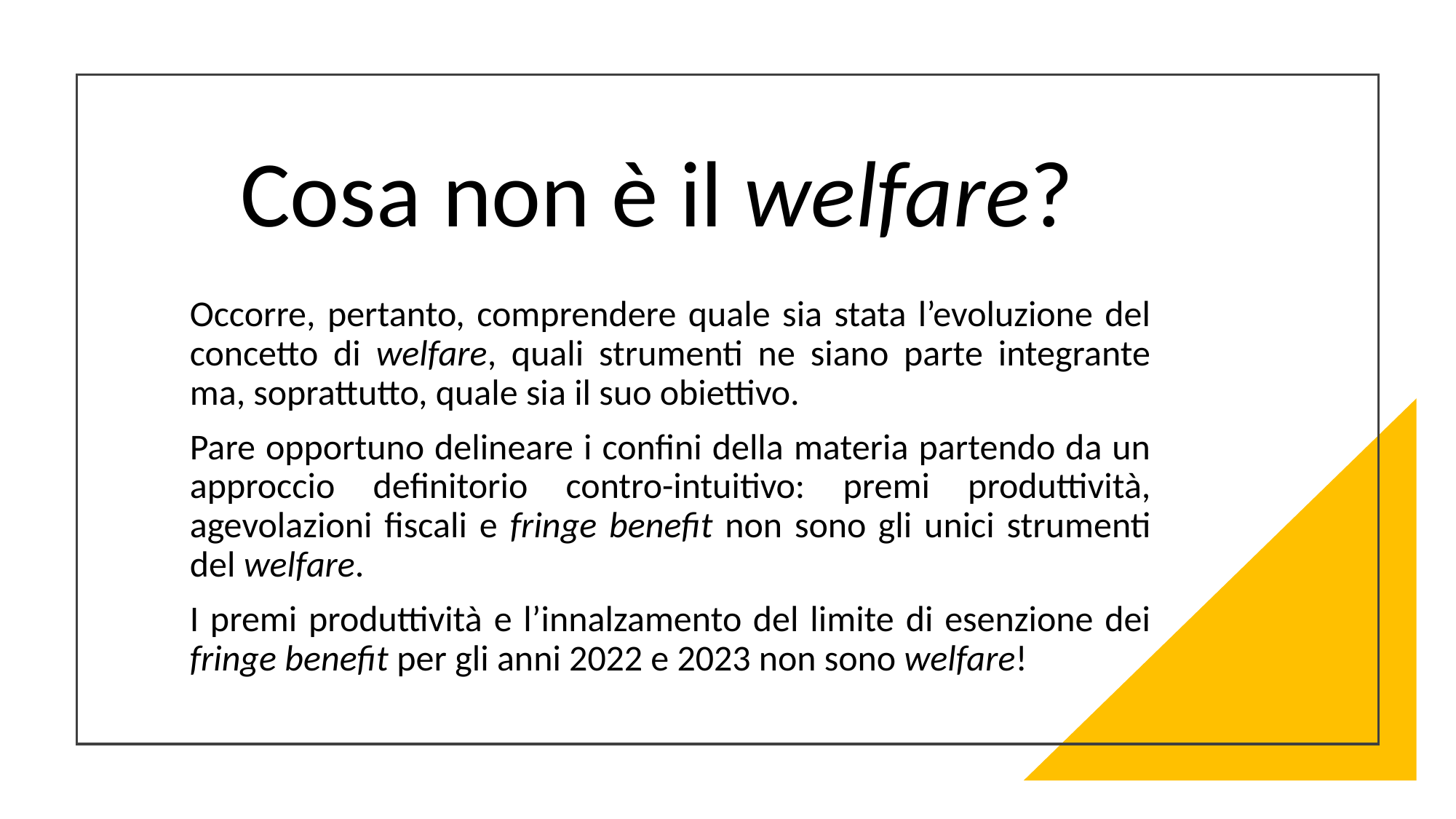

# Cosa non è il welfare?
Occorre, pertanto, comprendere quale sia stata l’evoluzione del concetto di welfare, quali strumenti ne siano parte integrante ma, soprattutto, quale sia il suo obiettivo.
Pare opportuno delineare i confini della materia partendo da un approccio definitorio contro-intuitivo: premi produttività, agevolazioni fiscali e fringe benefit non sono gli unici strumenti del welfare.
I premi produttività e l’innalzamento del limite di esenzione dei fringe benefit per gli anni 2022 e 2023 non sono welfare!

Centro Studi Consulenti del Lavoro di Genova